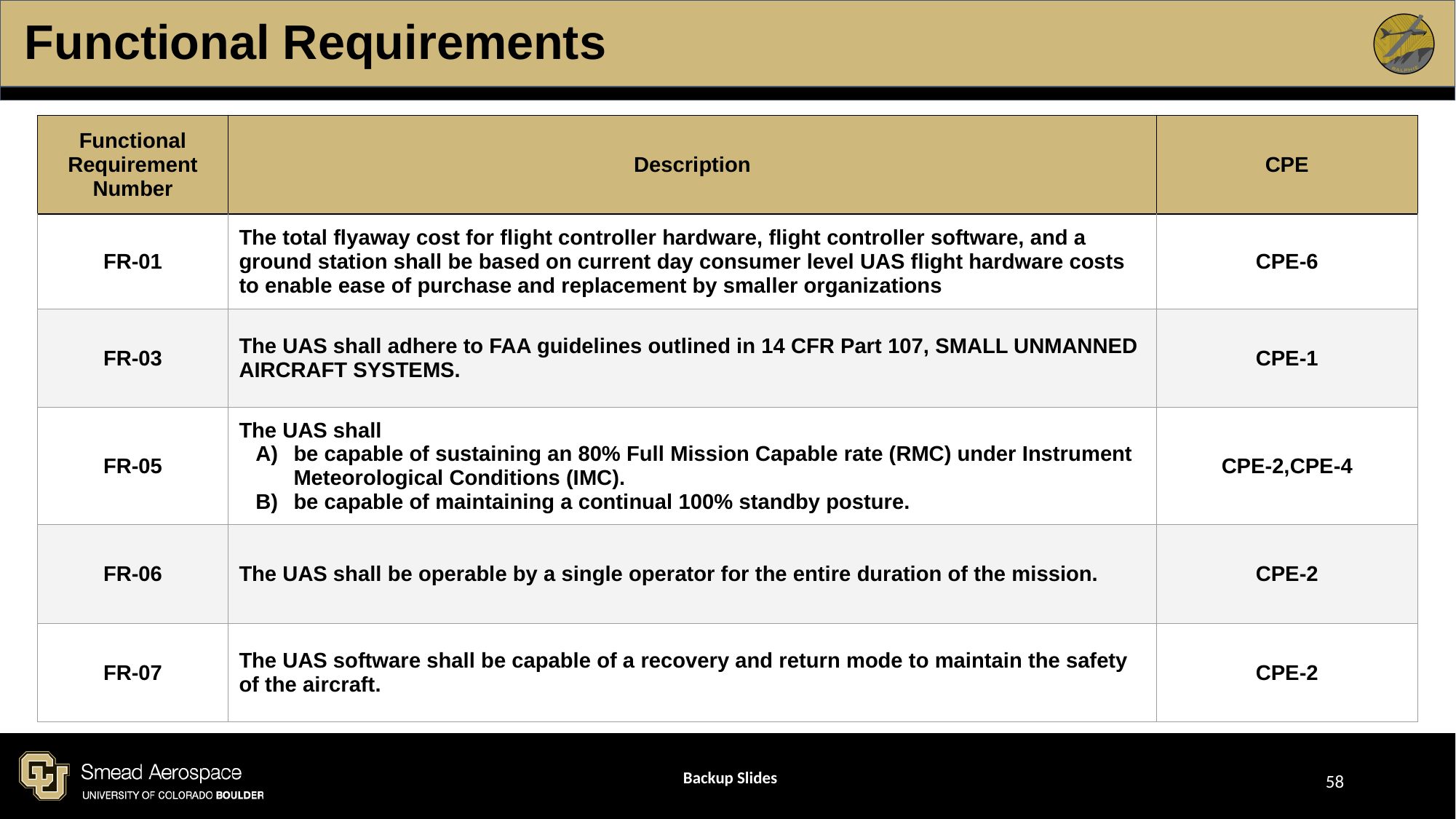

# Functional Requirements
| Functional Requirement Number | Description | CPE |
| --- | --- | --- |
| FR-01 | The total flyaway cost for flight controller hardware, flight controller software, and a ground station shall be based on current day consumer level UAS flight hardware costs to enable ease of purchase and replacement by smaller organizations | CPE-6 |
| FR-03 | The UAS shall adhere to FAA guidelines outlined in 14 CFR Part 107, SMALL UNMANNED AIRCRAFT SYSTEMS. | CPE-1 |
| FR-05 | The UAS shall be capable of sustaining an 80% Full Mission Capable rate (RMC) under Instrument Meteorological Conditions (IMC). be capable of maintaining a continual 100% standby posture. | CPE-2,CPE-4 |
| FR-06 | The UAS shall be operable by a single operator for the entire duration of the mission. | CPE-2 |
| FR-07 | The UAS software shall be capable of a recovery and return mode to maintain the safety of the aircraft. | CPE-2 |
Backup Slides
58